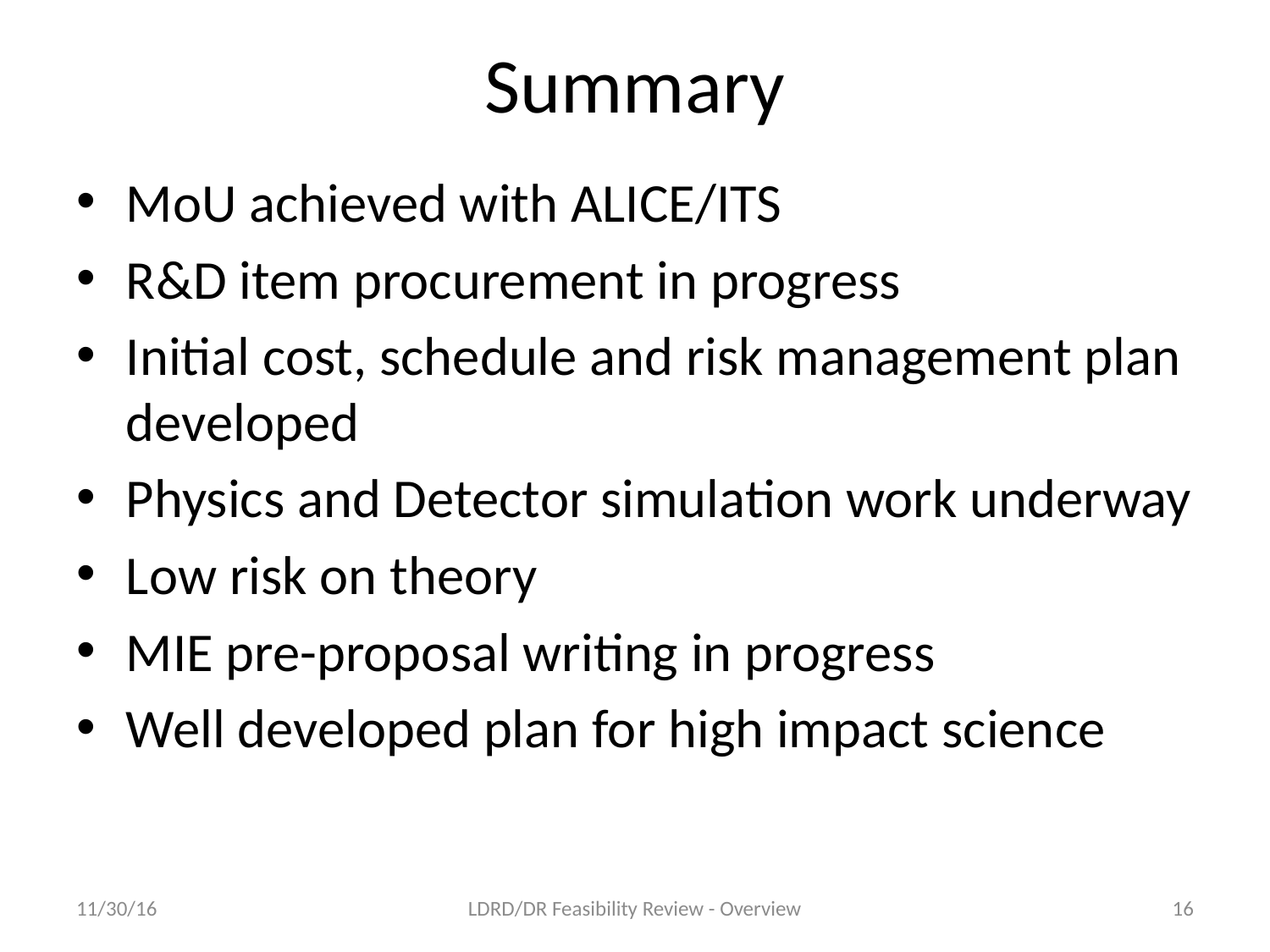

# Summary
MoU achieved with ALICE/ITS
R&D item procurement in progress
Initial cost, schedule and risk management plan developed
Physics and Detector simulation work underway
Low risk on theory
MIE pre-proposal writing in progress
Well developed plan for high impact science
11/30/16
LDRD/DR Feasibility Review - Overview
16